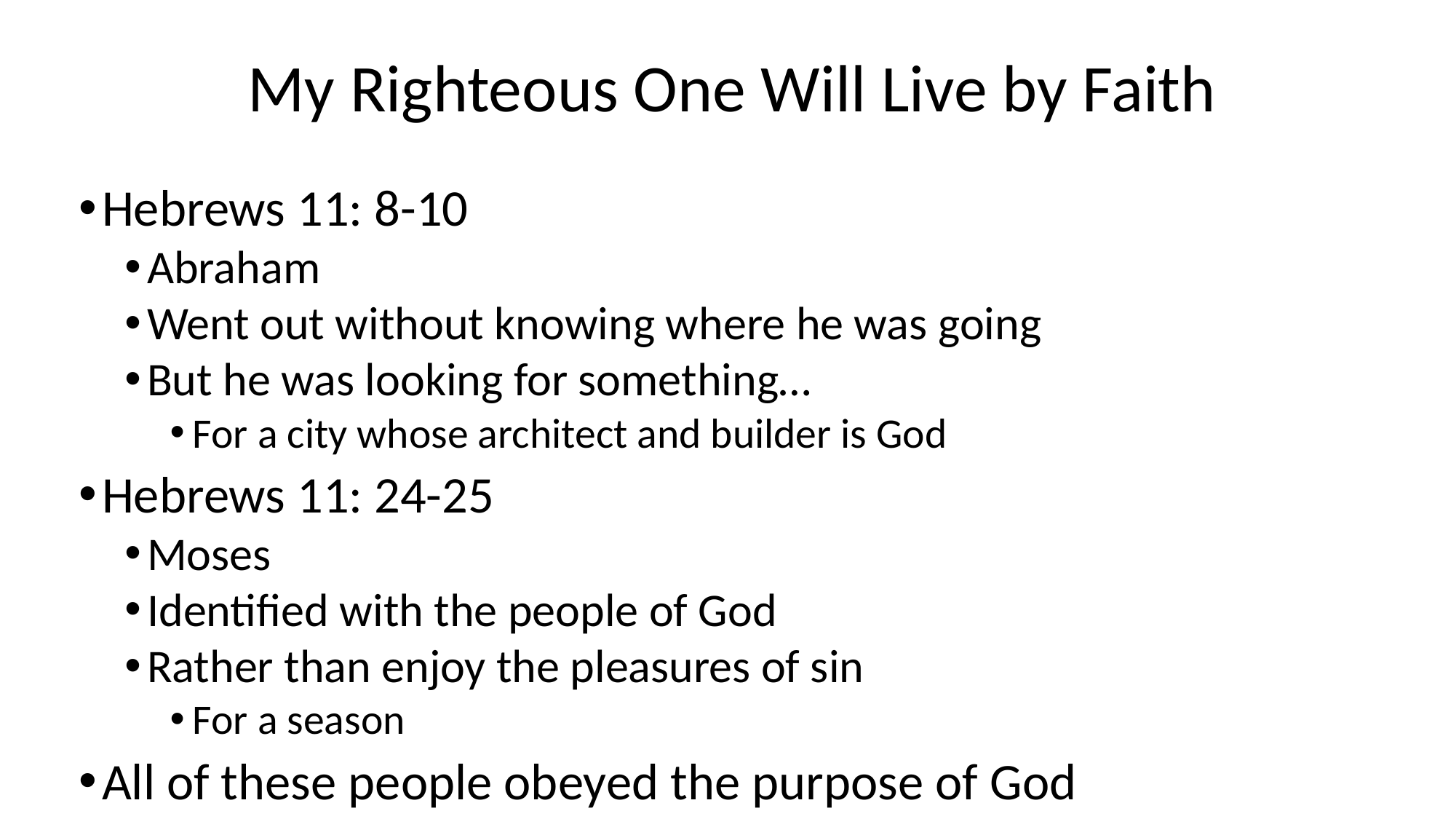

# My Righteous One Will Live by Faith
Hebrews 11: 8-10
Abraham
Went out without knowing where he was going
But he was looking for something…
For a city whose architect and builder is God
Hebrews 11: 24-25
Moses
Identified with the people of God
Rather than enjoy the pleasures of sin
For a season
All of these people obeyed the purpose of God